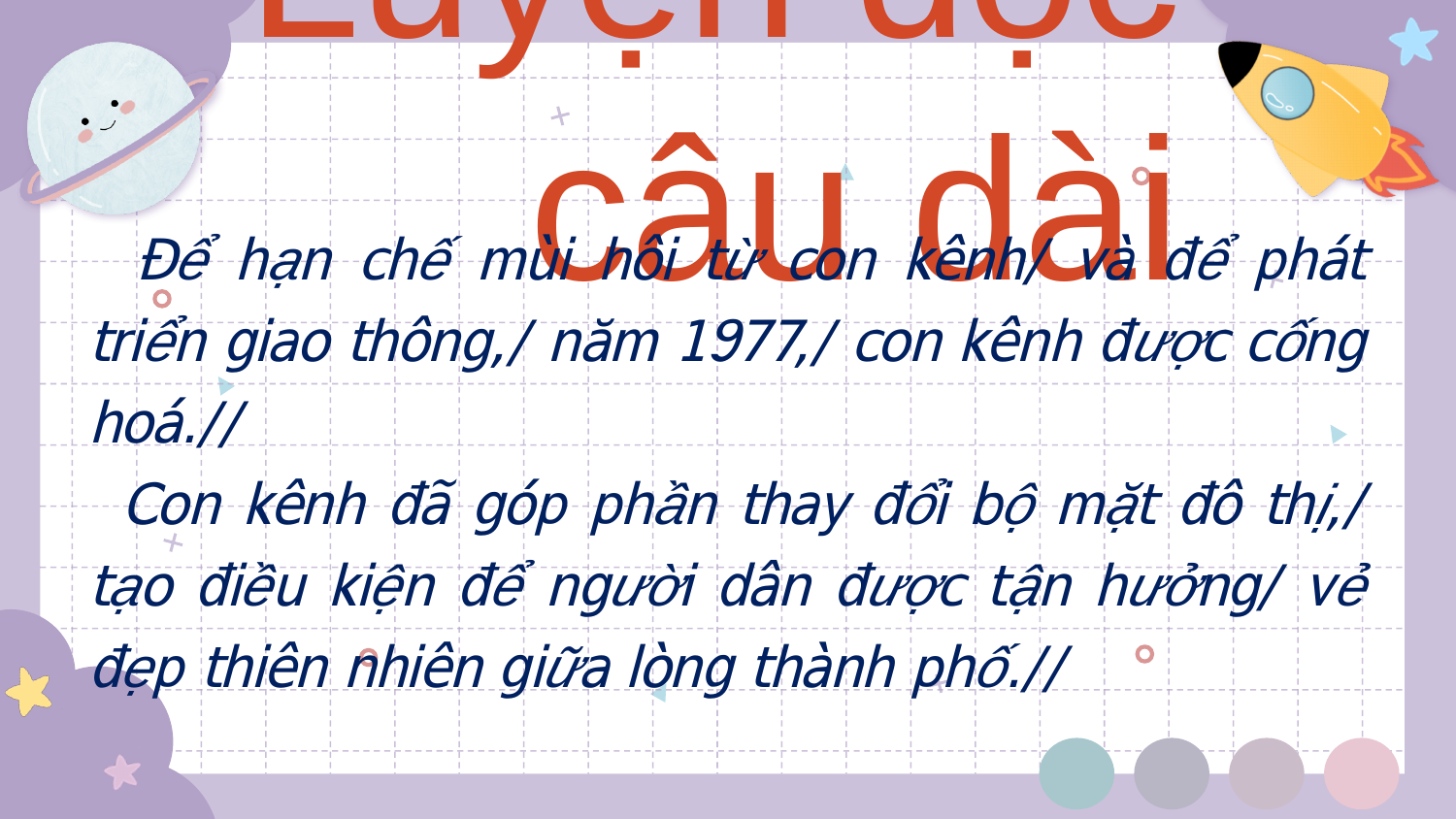

Luyện đọc câu dài
 Để hạn chế mùi hôi từ con kênh/ và để phát triển giao thông,/ năm 1977,/ con kênh được cống hoá.//
Con kênh đã góp phần thay đổi bộ mặt đô thị,/ tạo điều kiện để người dân được tận hưởng/ vẻ đẹp thiên nhiên giữa lòng thành phố.//